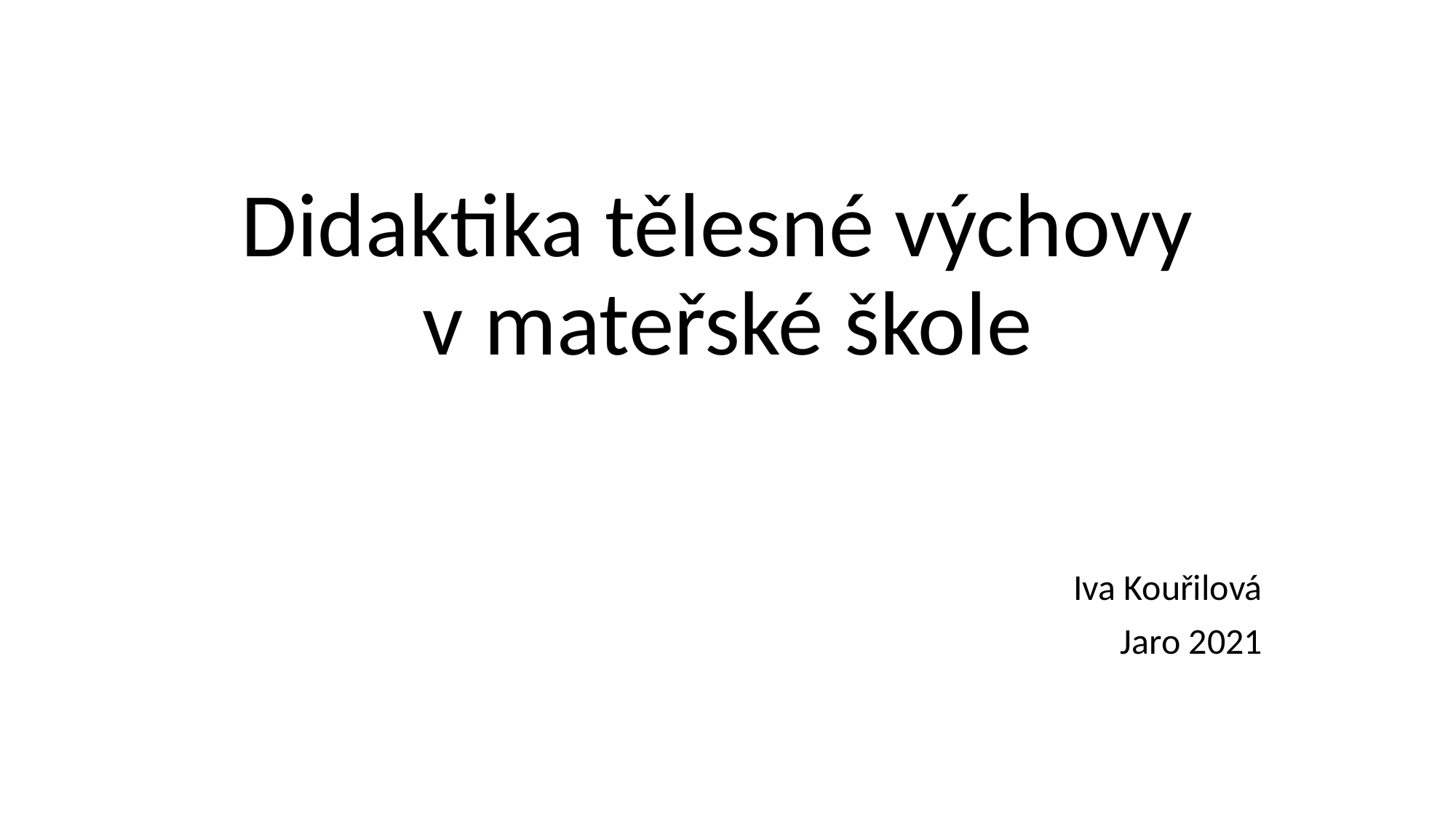

# Didaktika tělesné výchovy v mateřské škole

Iva Kouřilová
Jaro 2021